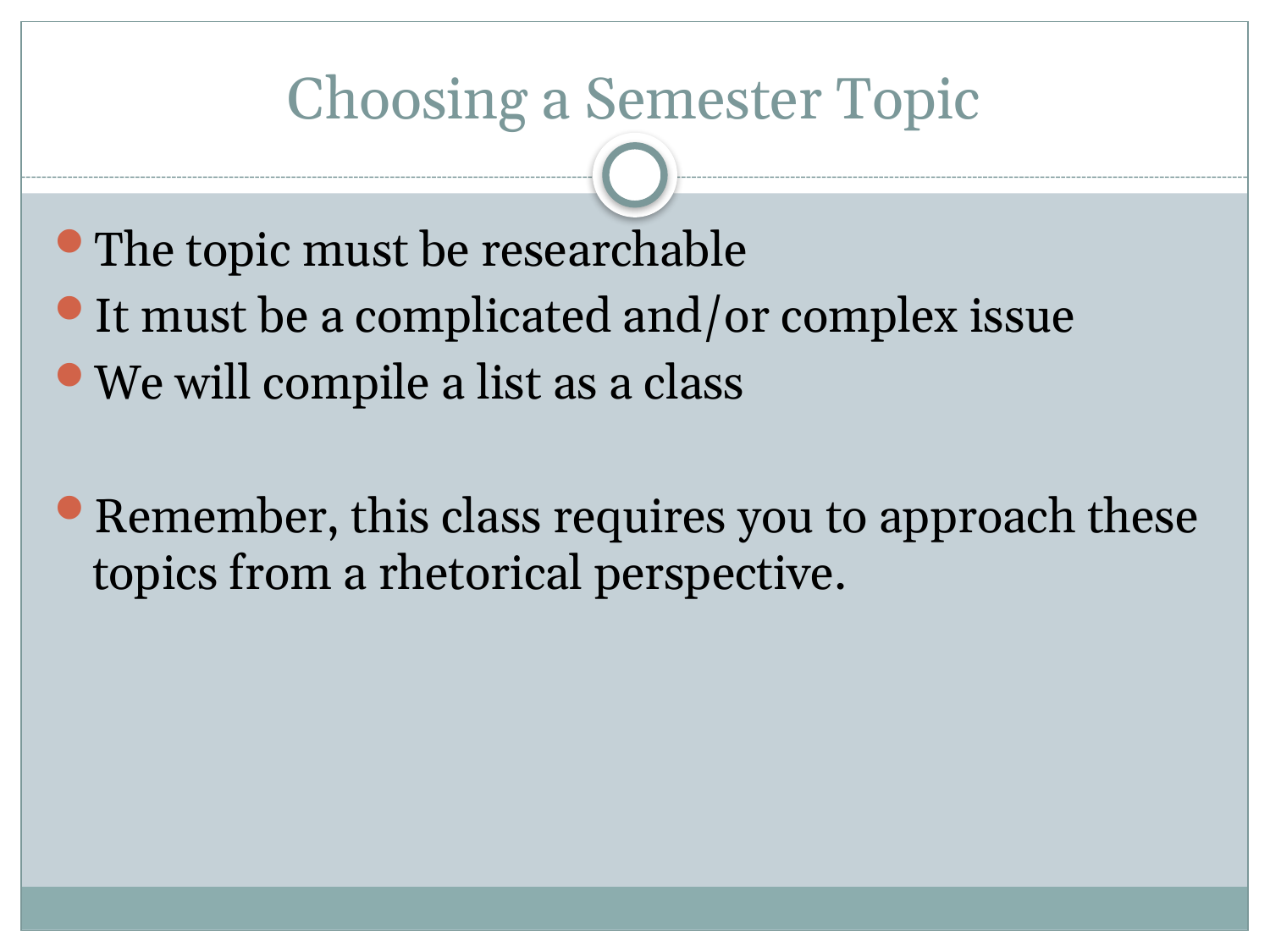

# Choosing a Semester Topic
The topic must be researchable
It must be a complicated and/or complex issue
We will compile a list as a class

Remember, this class requires you to approach these topics from a rhetorical perspective.